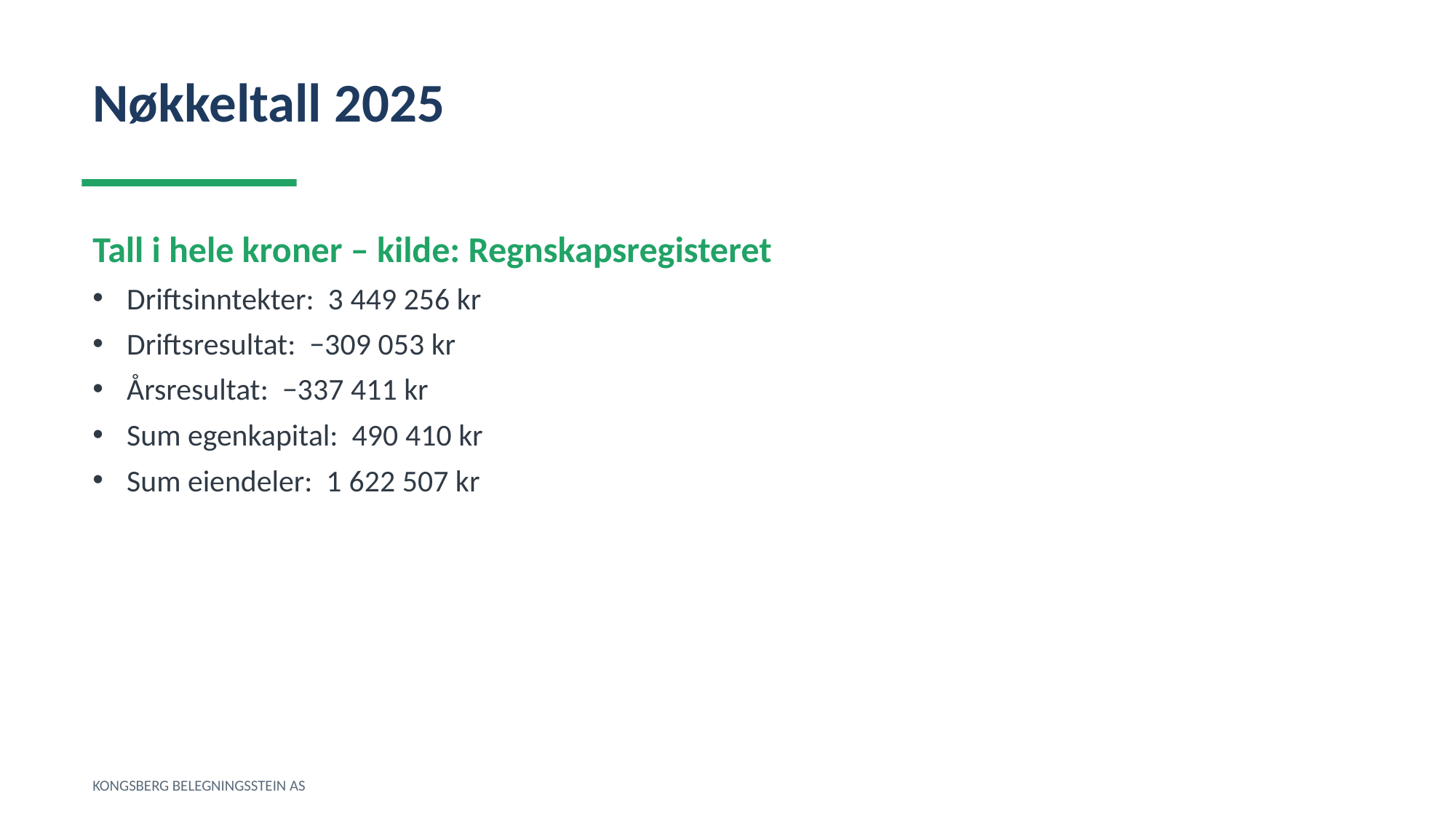

Nøkkeltall 2025

Tall i hele kroner – kilde: Regnskapsregisteret
Driftsinntekter:  3 449 256 kr
Driftsresultat:  −309 053 kr
Årsresultat:  −337 411 kr
Sum egenkapital:  490 410 kr
Sum eiendeler:  1 622 507 kr
KONGSBERG BELEGNINGSSTEIN AS